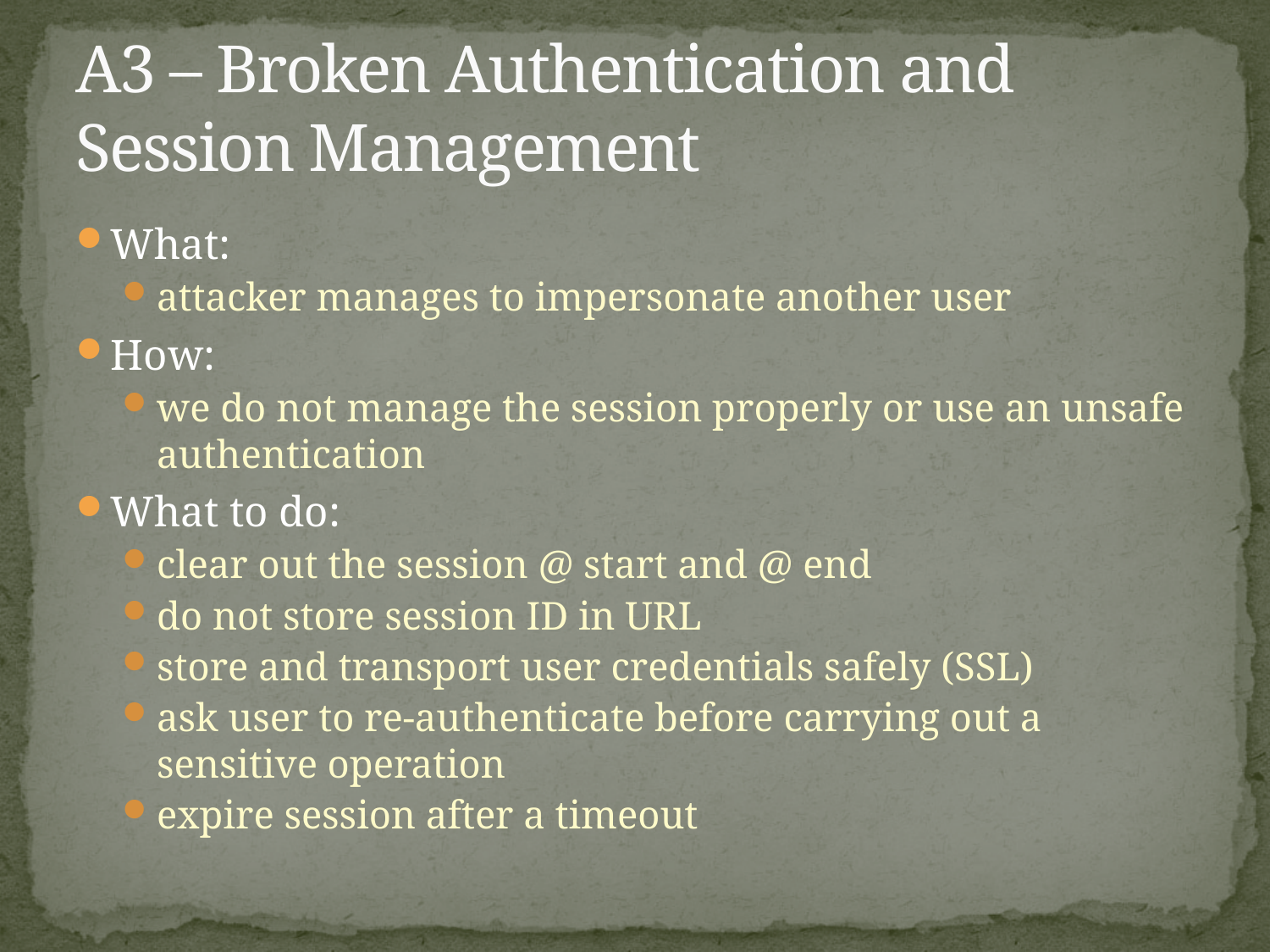

# A3 – Broken Authentication and Session Management
What:
attacker manages to impersonate another user
How:
we do not manage the session properly or use an unsafe authentication
What to do:
clear out the session @ start and @ end
do not store session ID in URL
store and transport user credentials safely (SSL)
ask user to re-authenticate before carrying out a sensitive operation
expire session after a timeout